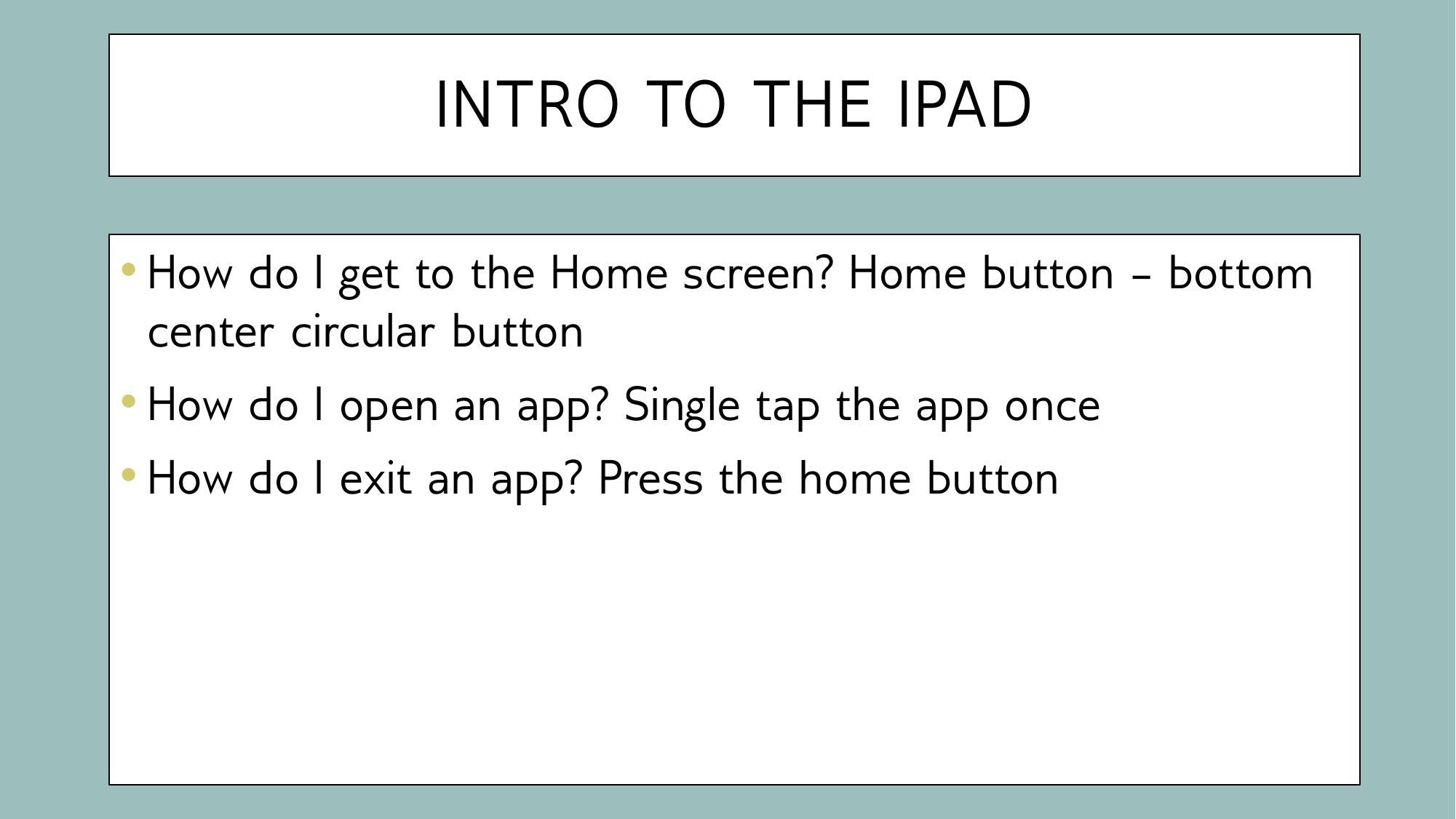

# Intro to the ipad
How do I get to the Home screen? Home button – bottom center circular button
How do I open an app? Single tap the app once
How do I exit an app? Press the home button